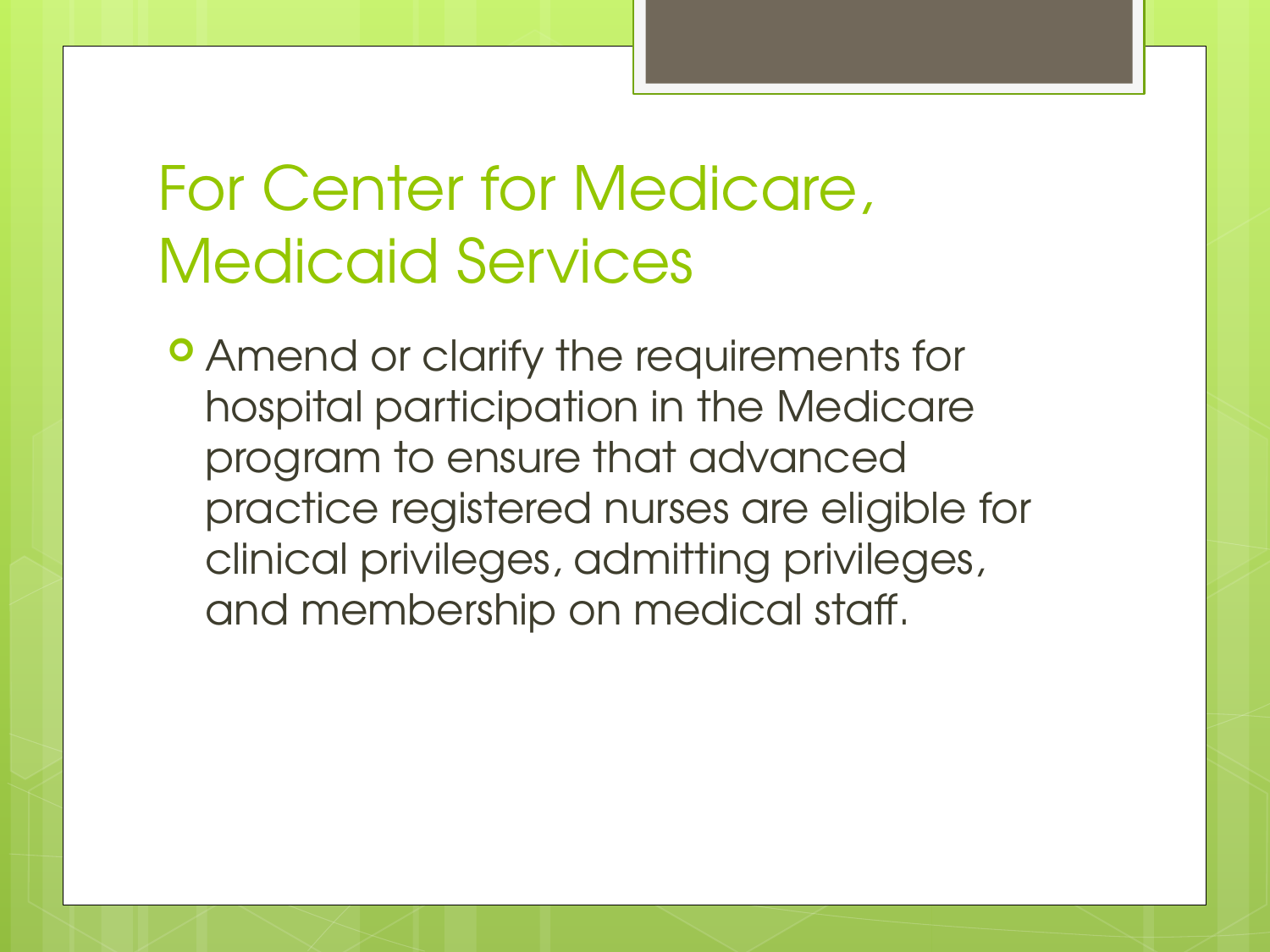

# For Center for Medicare, Medicaid Services
Amend or clarify the requirements for hospital participation in the Medicare program to ensure that advanced practice registered nurses are eligible for clinical privileges, admitting privileges, and membership on medical staff.